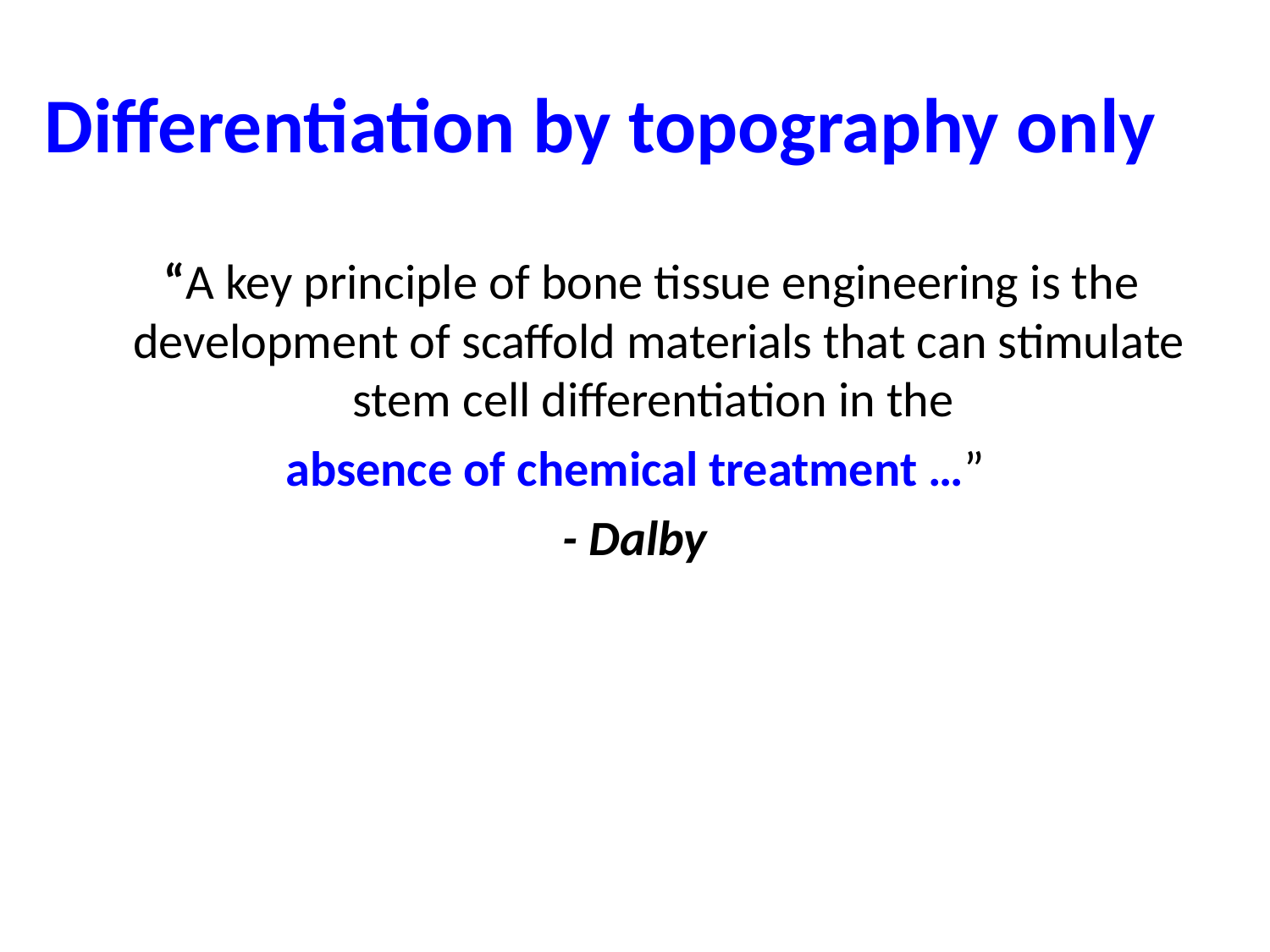

# Differentiation by topography only
   “A key principle of bone tissue engineering is the development of scaffold materials that can stimulate stem cell differentiation in the
absence of chemical treatment …”
- Dalby